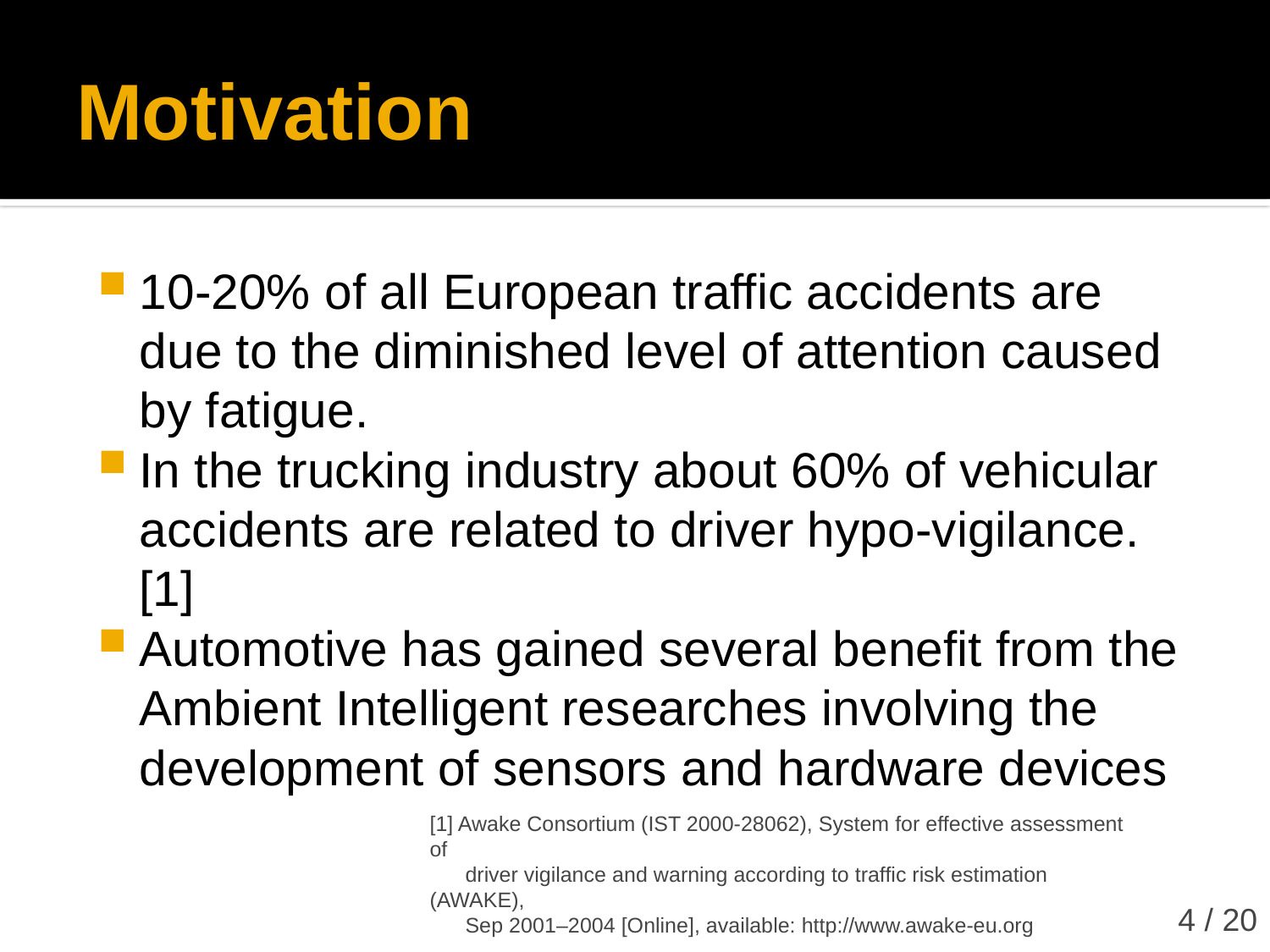

# Motivation
10-20% of all European traffic accidents are due to the diminished level of attention caused by fatigue.
In the trucking industry about 60% of vehicular accidents are related to driver hypo-vigilance. [1]
Automotive has gained several benefit from the Ambient Intelligent researches involving the development of sensors and hardware devices
[1] Awake Consortium (IST 2000-28062), System for effective assessment of
      driver vigilance and warning according to traffic risk estimation (AWAKE),
      Sep 2001–2004 [Online], available: http://www.awake-eu.org
4 / 20